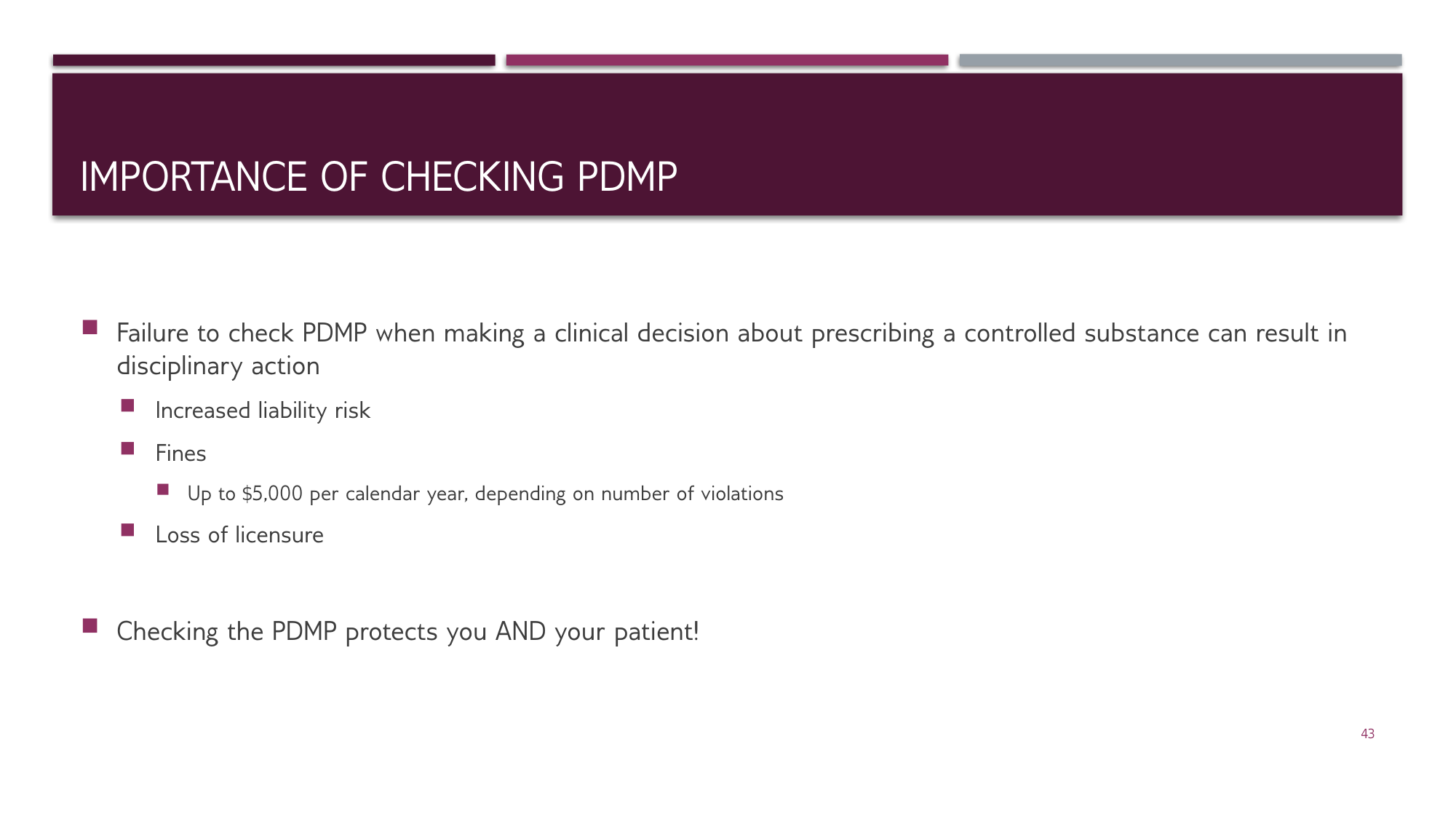

# Importance of checking pdmp
Failure to check PDMP when making a clinical decision about prescribing a controlled substance can result in disciplinary action
Increased liability risk
Fines
Up to $5,000 per calendar year, depending on number of violations
Loss of licensure

Checking the PDMP protects you AND your patient!
43